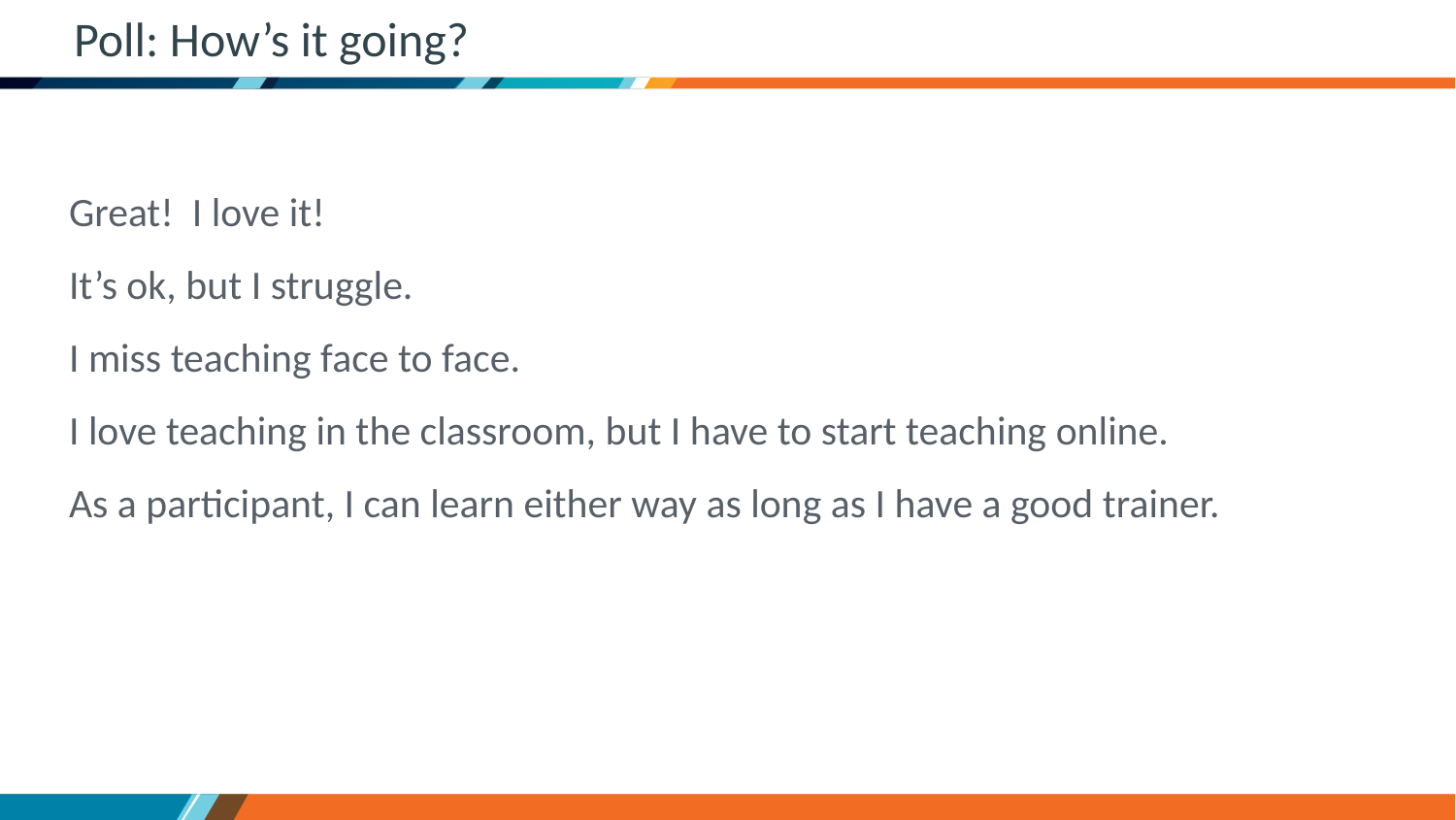

# Poll: How’s it going?
Great!  I love it!
It’s ok, but I struggle.
I miss teaching face to face.
I love teaching in the classroom, but I have to start teaching online.
As a participant, I can learn either way as long as I have a good trainer.